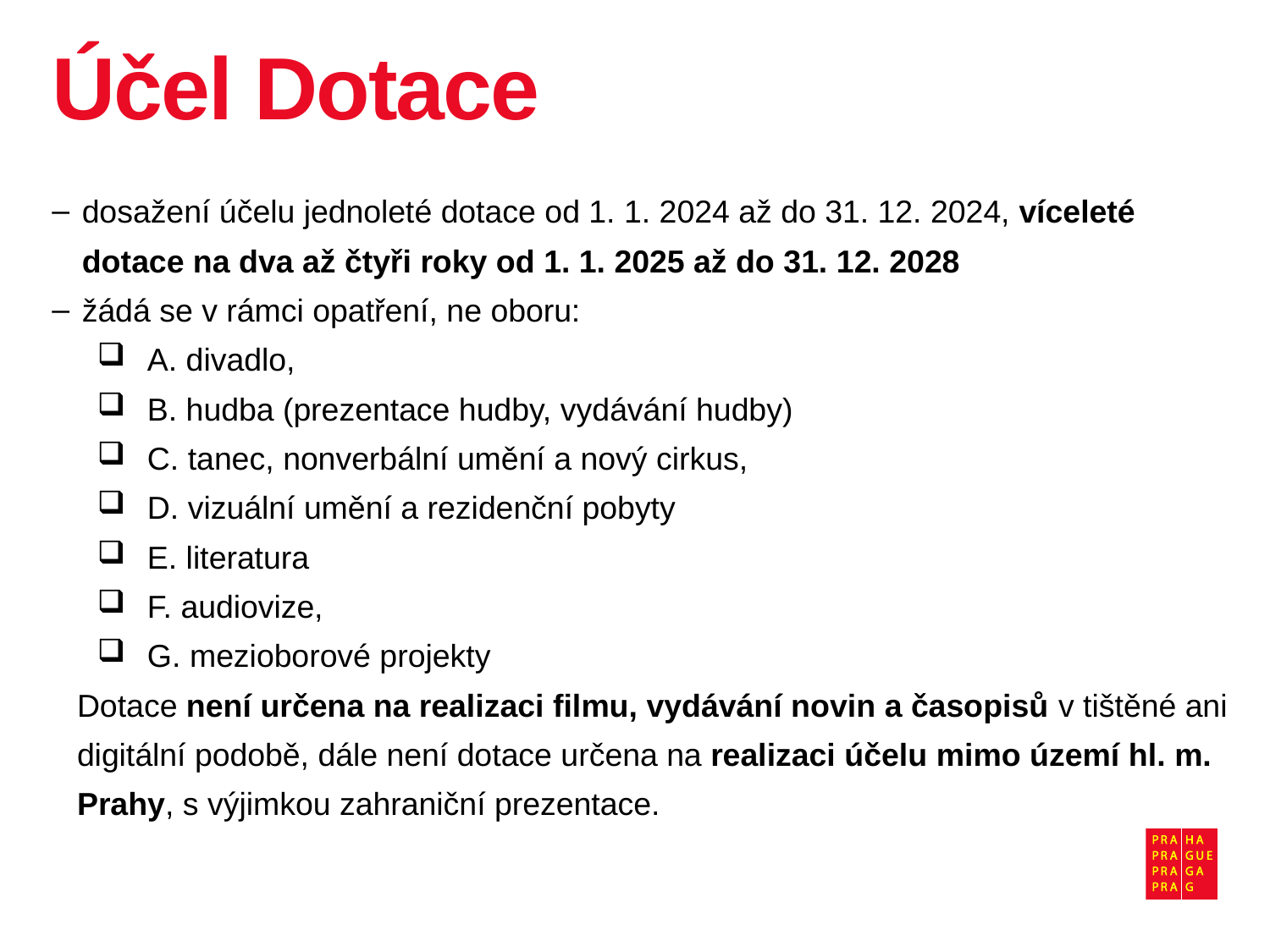

# Účel Dotace
dosažení účelu jednoleté dotace od 1. 1. 2024 až do 31. 12. 2024, víceleté dotace na dva až čtyři roky od 1. 1. 2025 až do 31. 12. 2028
žádá se v rámci opatření, ne oboru:
A. divadlo,
B. hudba (prezentace hudby, vydávání hudby)
C. tanec, nonverbální umění a nový cirkus,
D. vizuální umění a rezidenční pobyty
E. literatura
F. audiovize,
G. mezioborové projekty
Dotace není určena na realizaci filmu, vydávání novin a časopisů v tištěné ani digitální podobě, dále není dotace určena na realizaci účelu mimo území hl. m. Prahy, s výjimkou zahraniční prezentace.